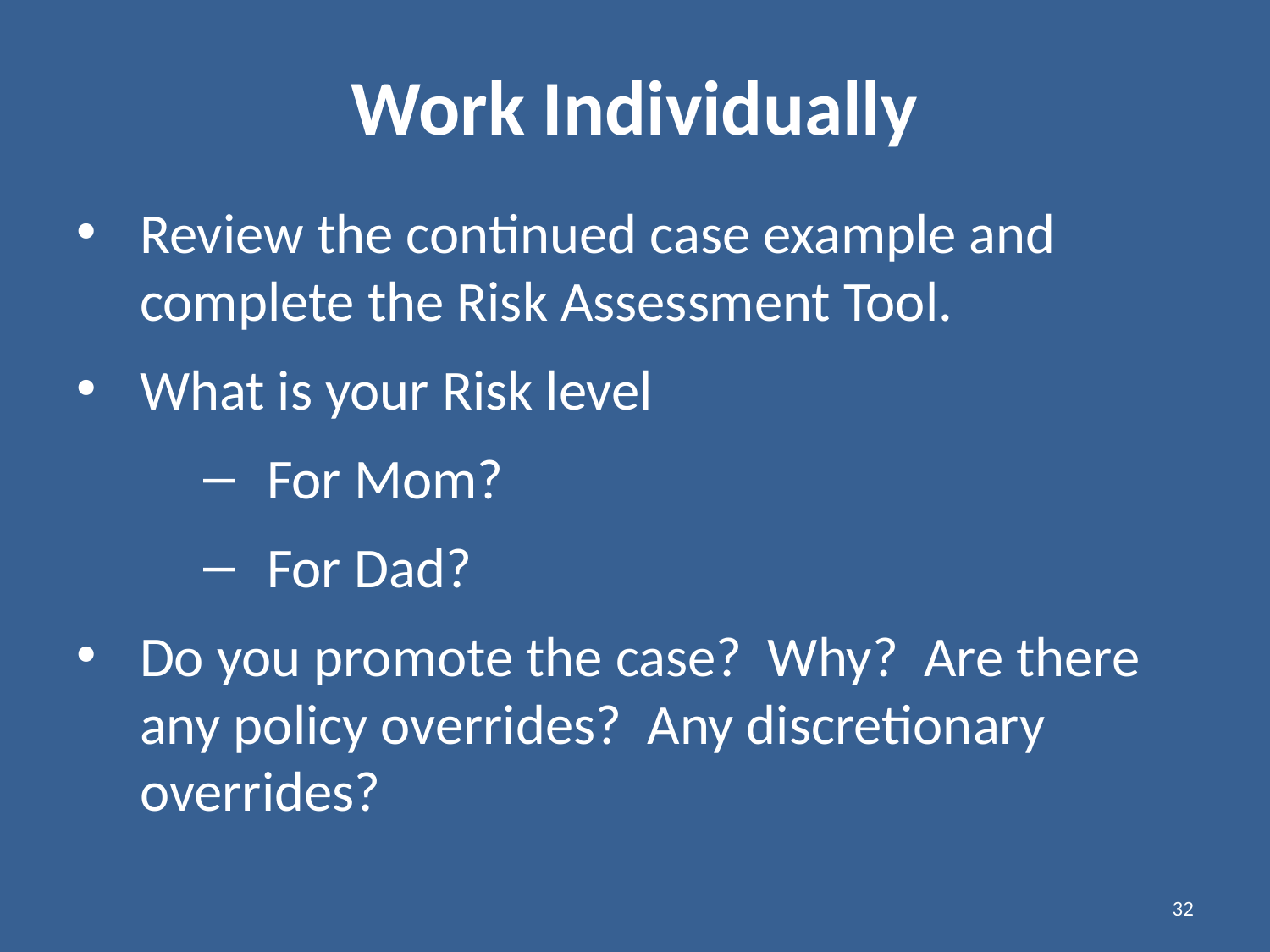

# Work Individually
Review the continued case example and complete the Risk Assessment Tool.
What is your Risk level
For Mom?
For Dad?
Do you promote the case?  Why?  Are there any policy overrides?  Any discretionary overrides?
32